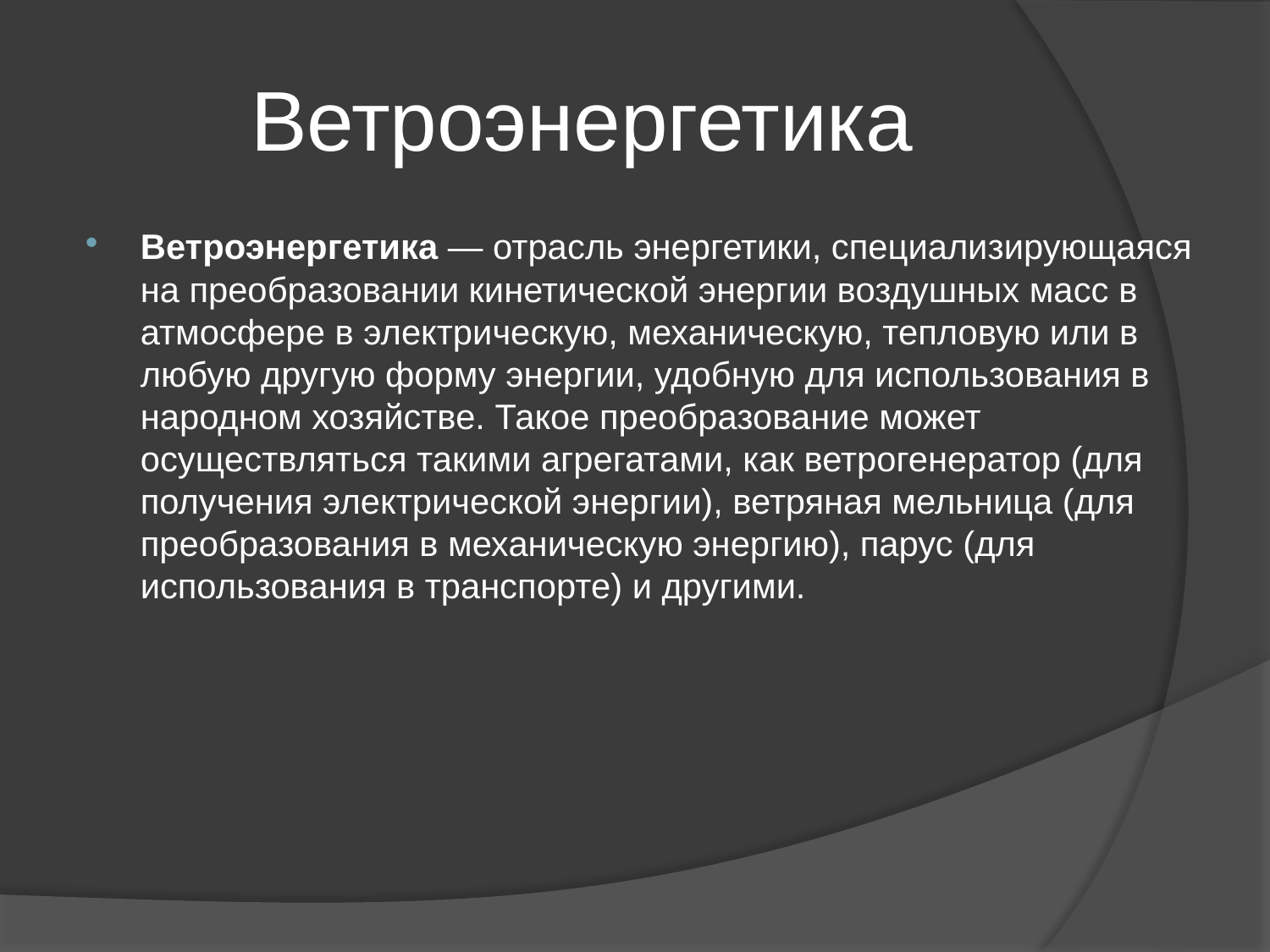

# Ветроэнергетика
Ветроэнергетика — отрасль энергетики, специализирующаяся на преобразовании кинетической энергии воздушных масс в атмосфере в электрическую, механическую, тепловую или в любую другую форму энергии, удобную для использования в народном хозяйстве. Такое преобразование может осуществляться такими агрегатами, как ветрогенератор (для получения электрической энергии), ветряная мельница (для преобразования в механическую энергию), парус (для использования в транспорте) и другими.